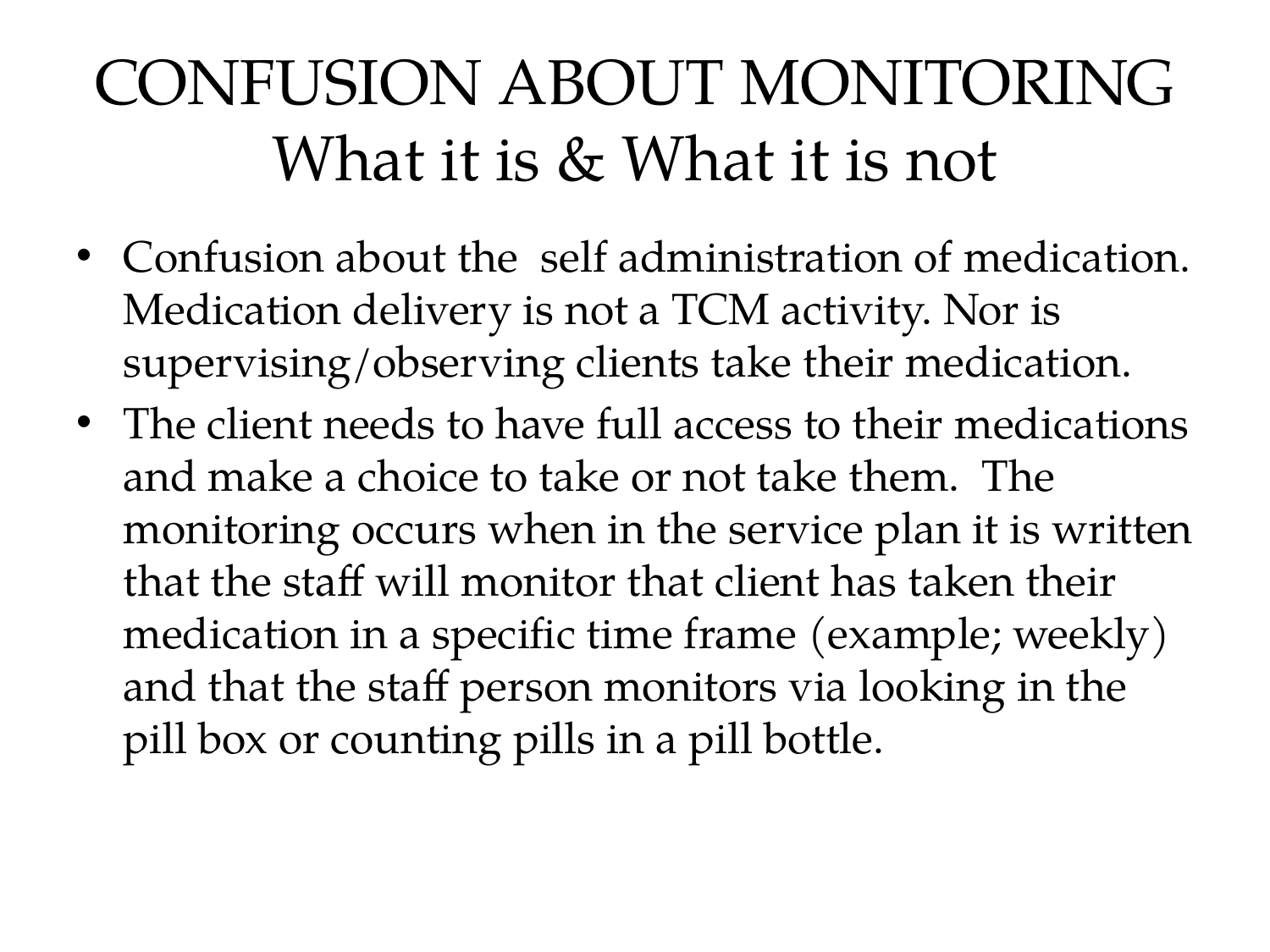

# CONFUSION ABOUT MONITORING What it is & What it is not
Confusion about the  self administration of medication. Medication delivery is not a TCM activity. Nor is supervising/observing clients take their medication.
The client needs to have full access to their medications and make a choice to take or not take them.  The monitoring occurs when in the service plan it is written that the staff will monitor that client has taken their medication in a specific time frame (example; weekly) and that the staff person monitors via looking in the pill box or counting pills in a pill bottle.